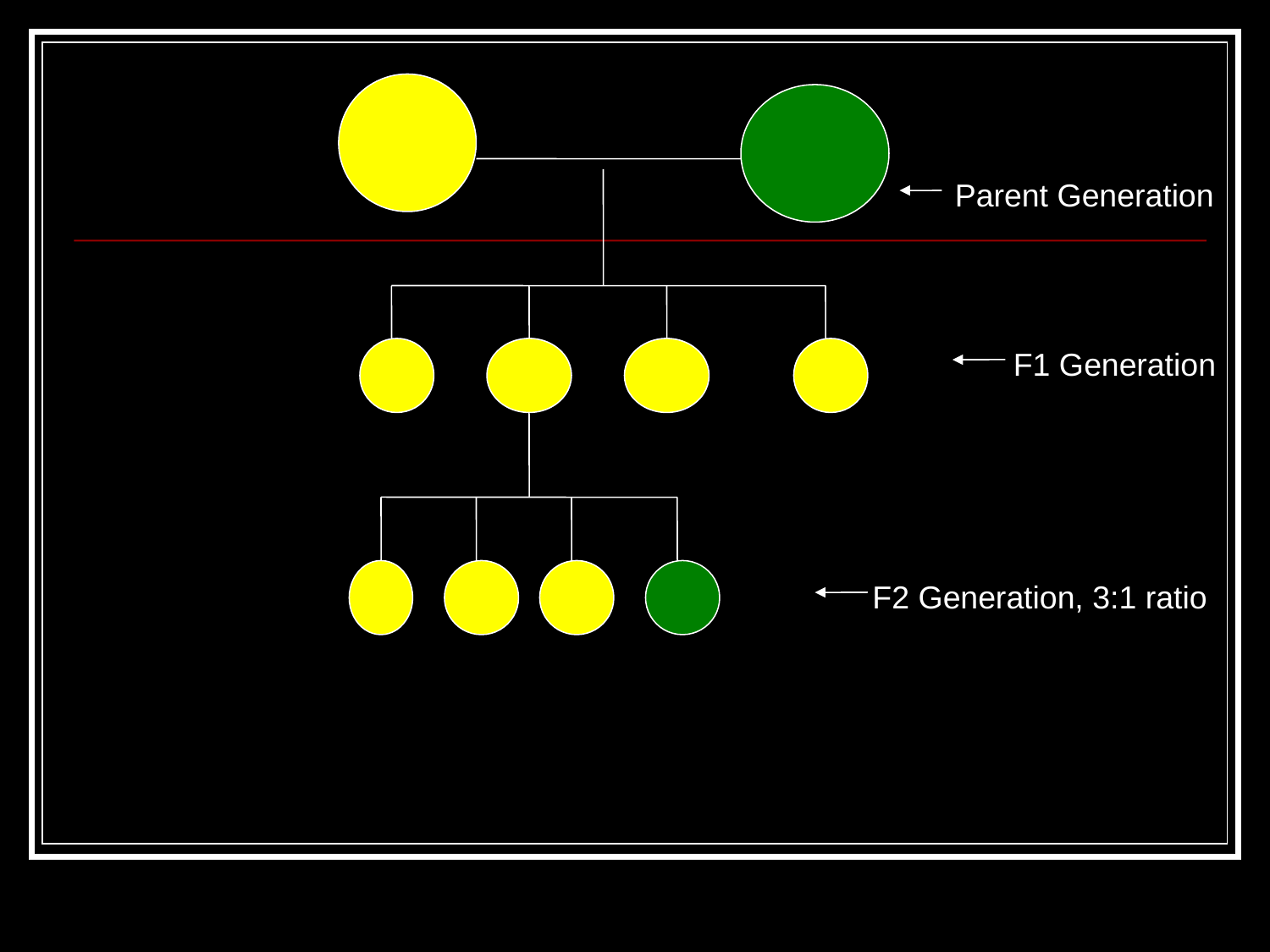

Parent Generation

         F1 Generation

           F2 Generation, 3:1 ratio